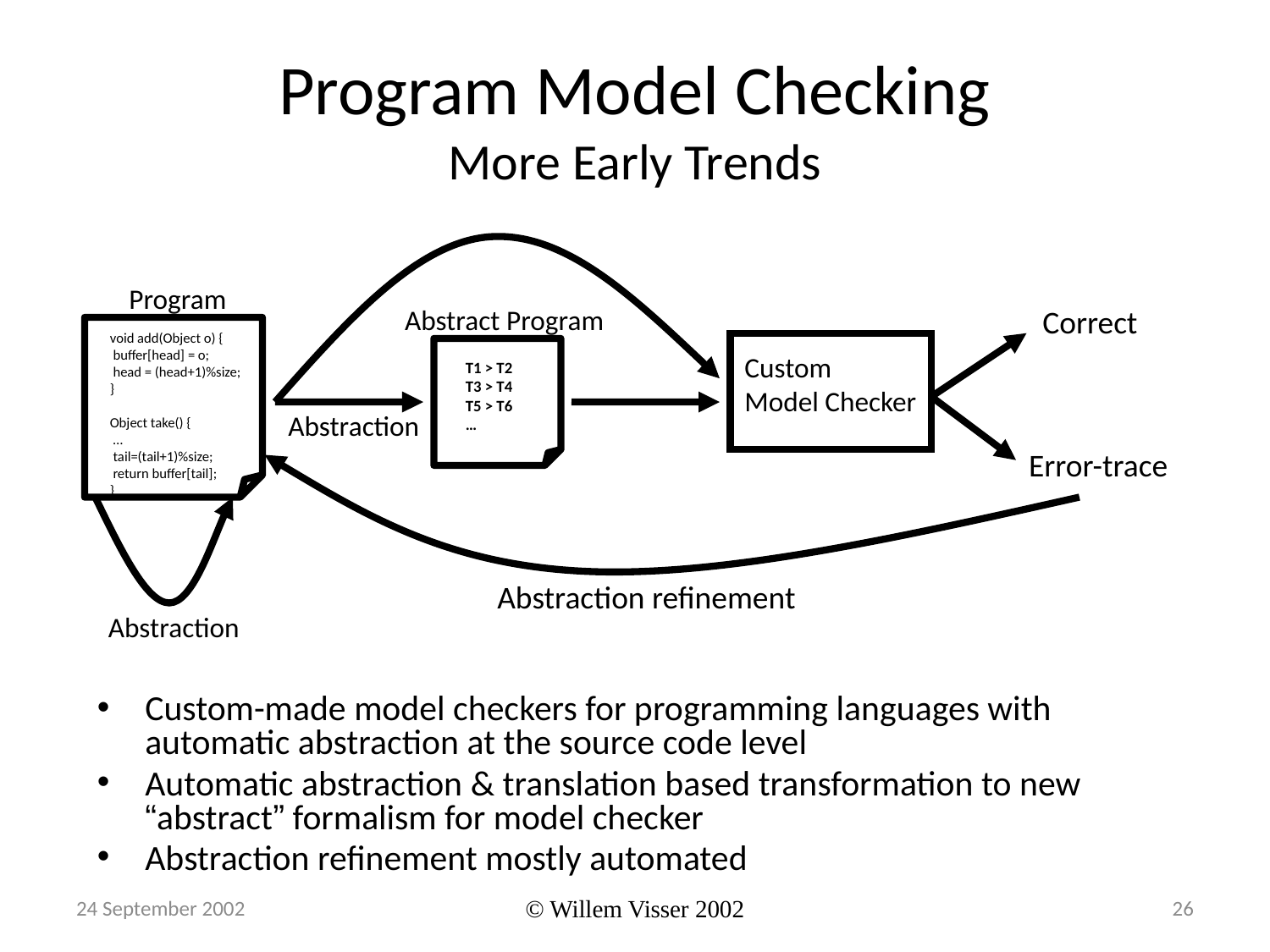

# Program Model Checking More Early Trends

Program

void add(Object o) {
 buffer[head] = o;
 head = (head+1)%size;
}

Object take() {
 …
 tail=(tail+1)%size;
 return buffer[tail];
}
Abstract Program
Correct

Custom
Model Checker

Error-trace

T1 > T2
T3 > T4
T5 > T6
…

Abstraction

Abstraction refinement

Abstraction
Custom-made model checkers for programming languages with automatic abstraction at the source code level
Automatic abstraction & translation based transformation to new “abstract” formalism for model checker
Abstraction refinement mostly automated
24 September 2002
© Willem Visser 2002
26